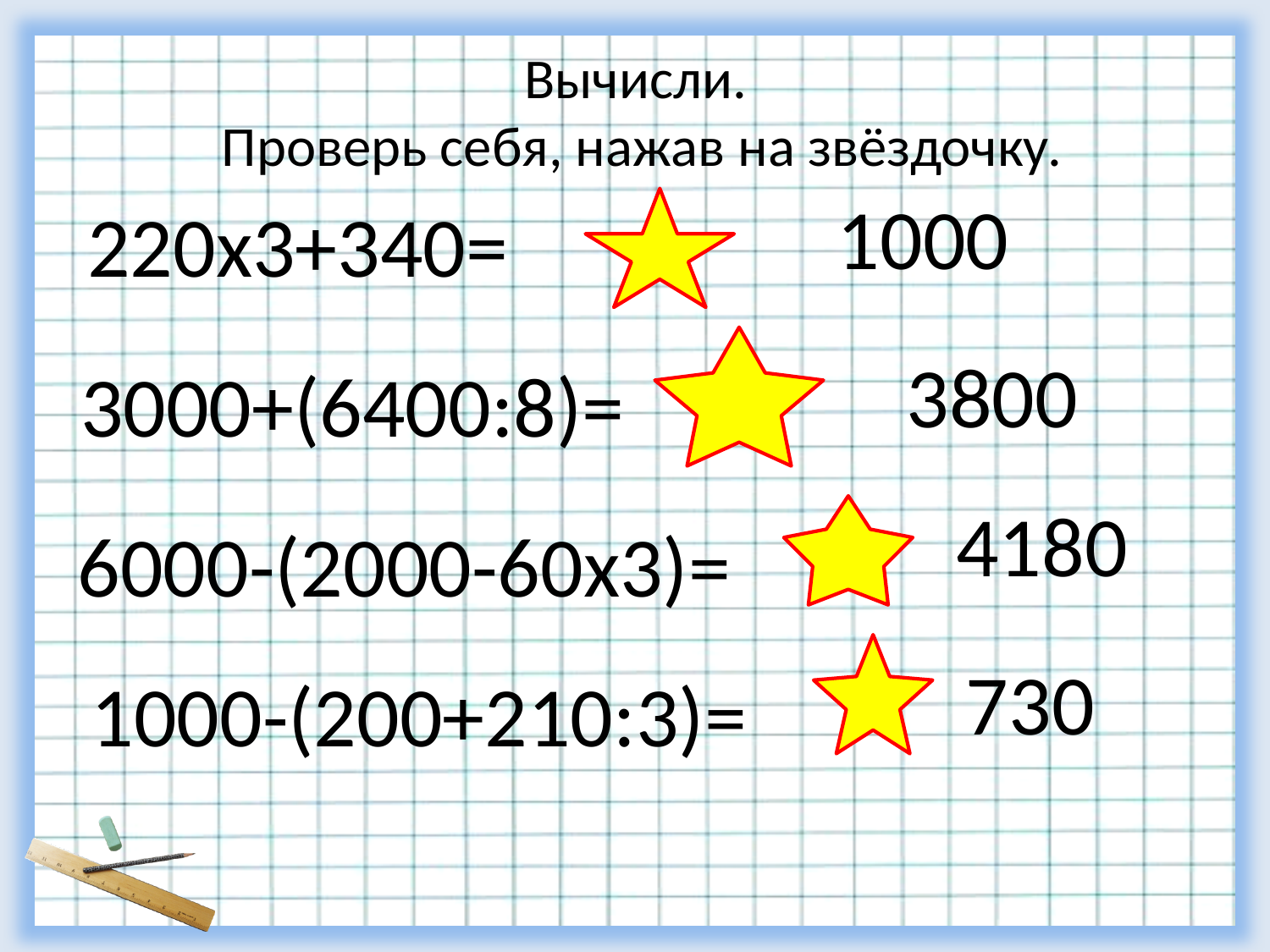

Вычисли.
Проверь себя, нажав на звёздочку.
1000
220х3+340=

3800
3000+(6400:8)=
4180

6000-(2000-60х3)=

730
1000-(200+210:3)=